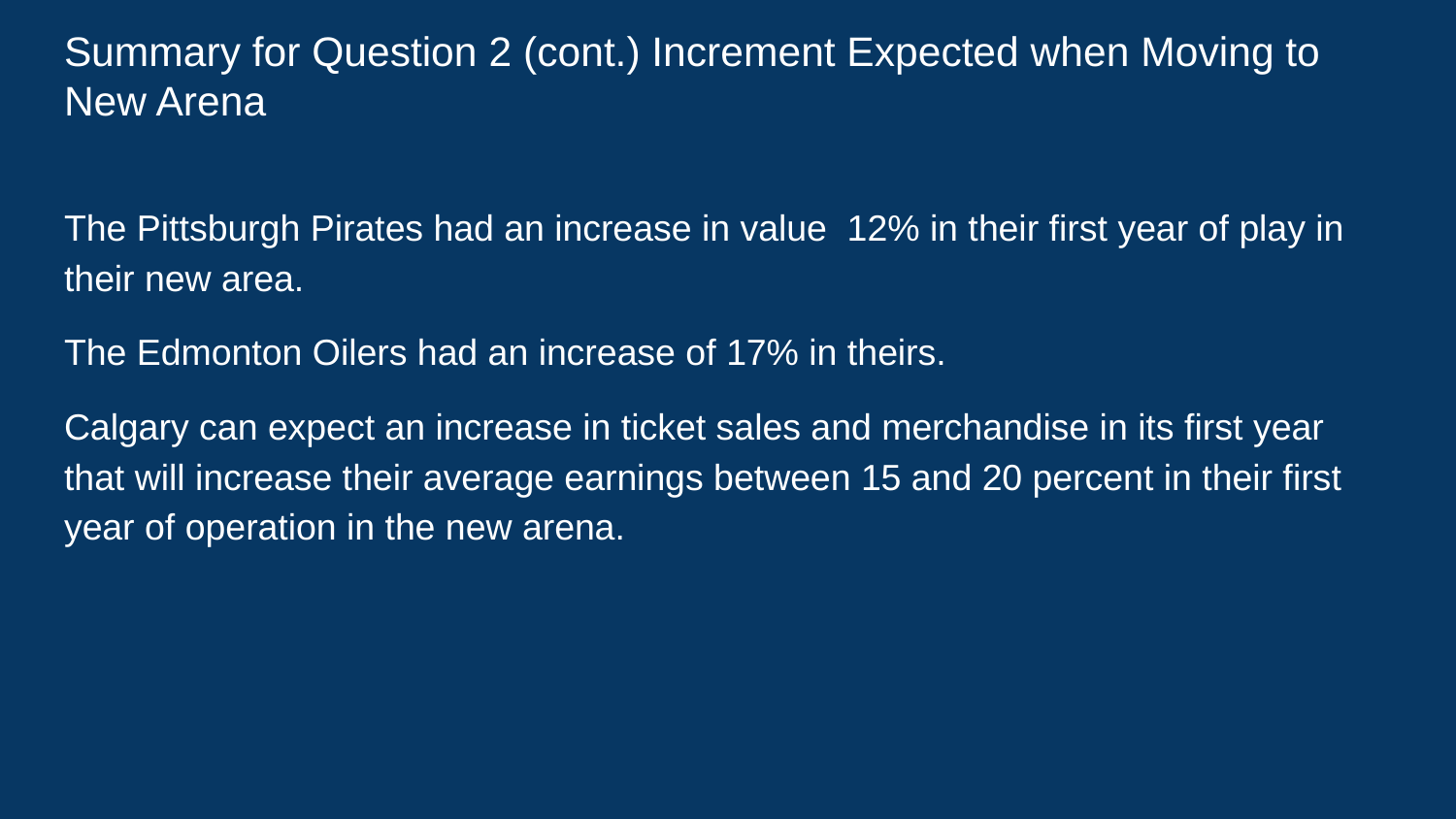

# Summary for Question 2 (cont.) Increment Expected when Moving to New Arena
The Pittsburgh Pirates had an increase in value  12% in their first year of play in their new area.
The Edmonton Oilers had an increase of 17% in theirs.
Calgary can expect an increase in ticket sales and merchandise in its first year that will increase their average earnings between 15 and 20 percent in their first year of operation in the new arena.